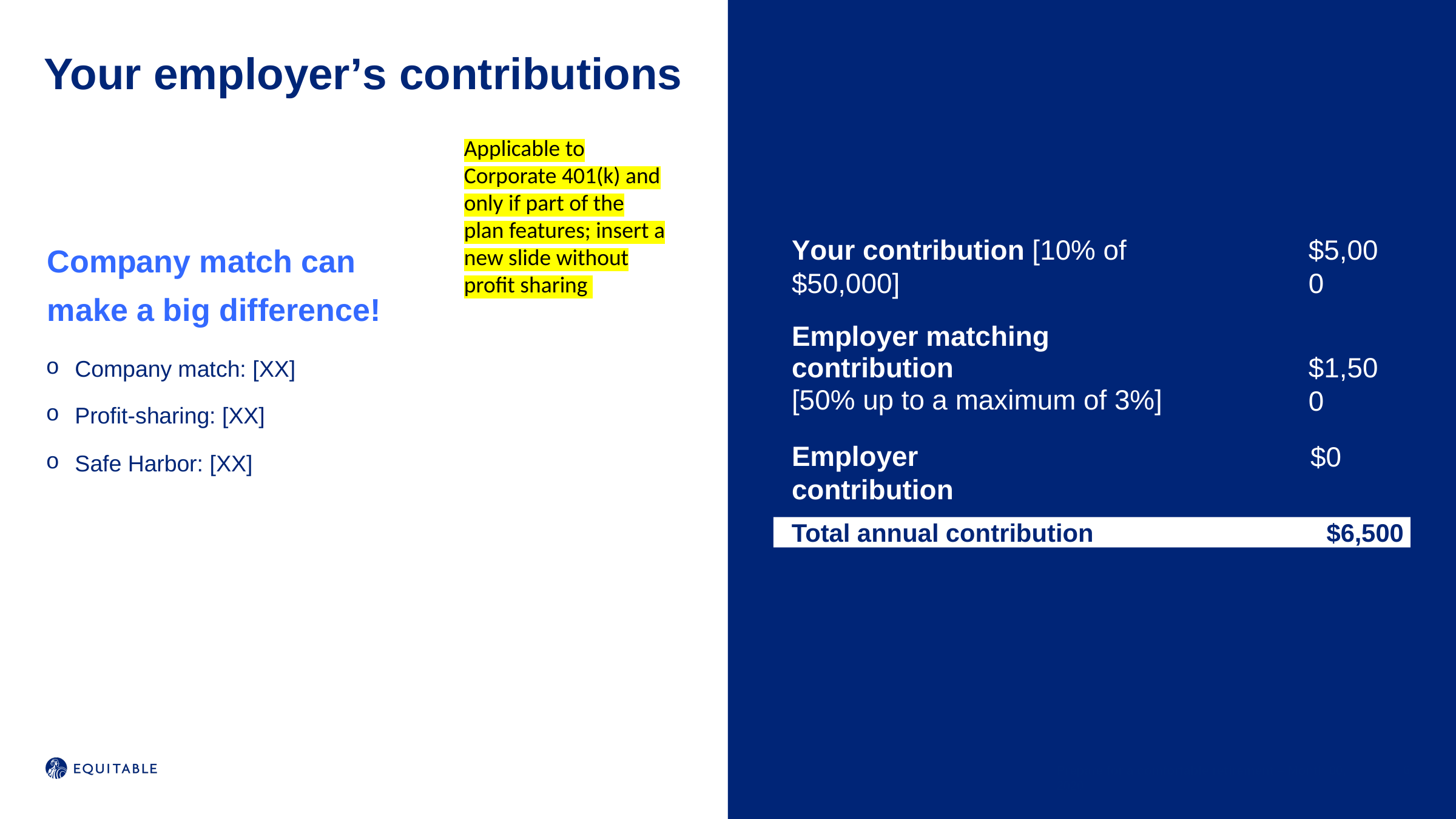

# Your employer’s contributions
Applicable to Corporate 401(k) and only if part of the plan features; insert a new slide without profit sharing
Company match can make a big difference!
Company match: [XX]
Profit-sharing: [XX]
Safe Harbor: [XX]
Your contribution [10% of $50,000]
$5,000
Employer matching contribution
[50% up to a maximum of 3%]
$1,500
Employer contribution
$0
Total annual contribution	$6,500

6
Prepare for a comfortable retirement – Month 00, 2020